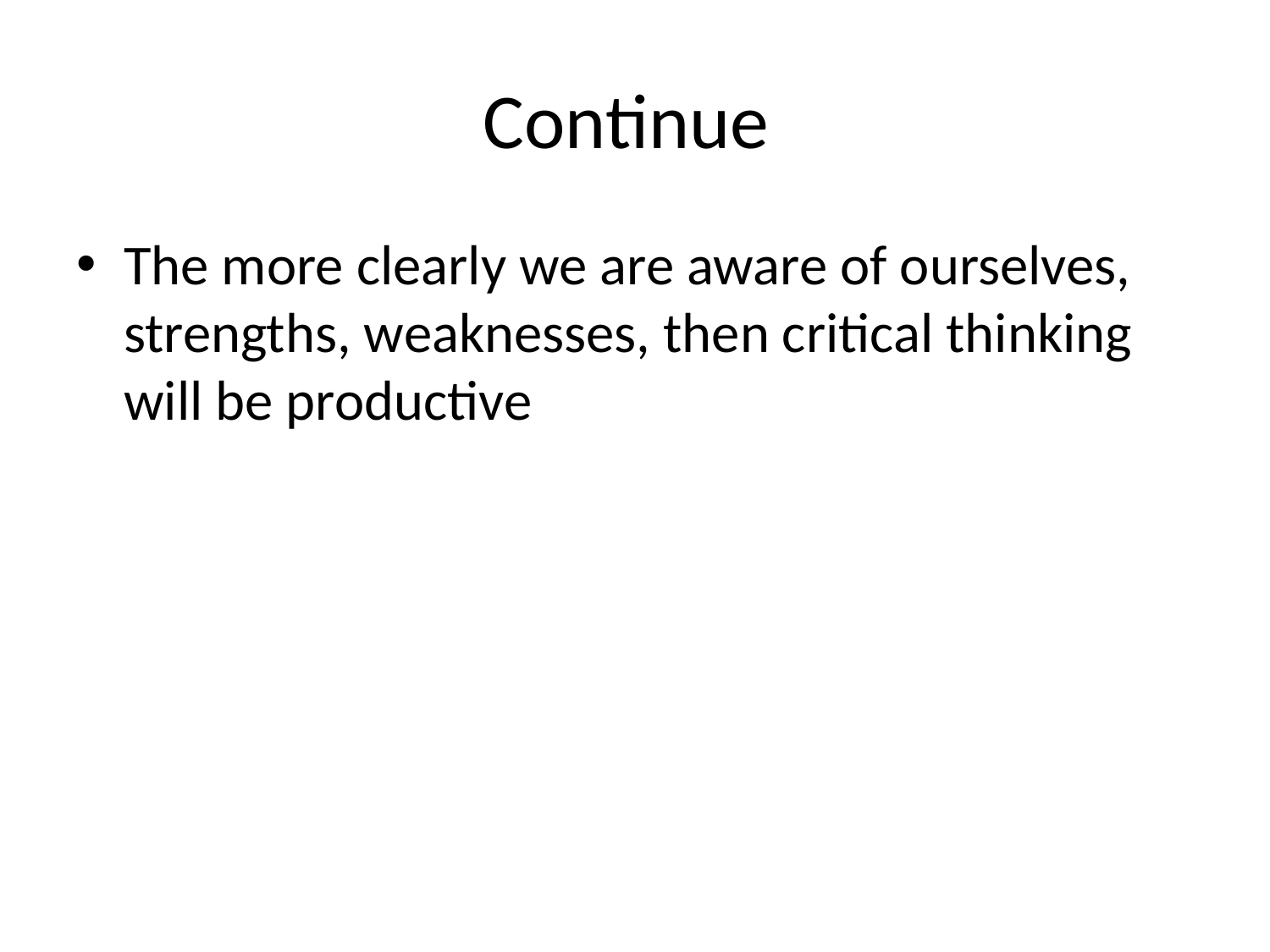

# Continue
The more clearly we are aware of ourselves, strengths, weaknesses, then critical thinking will be productive